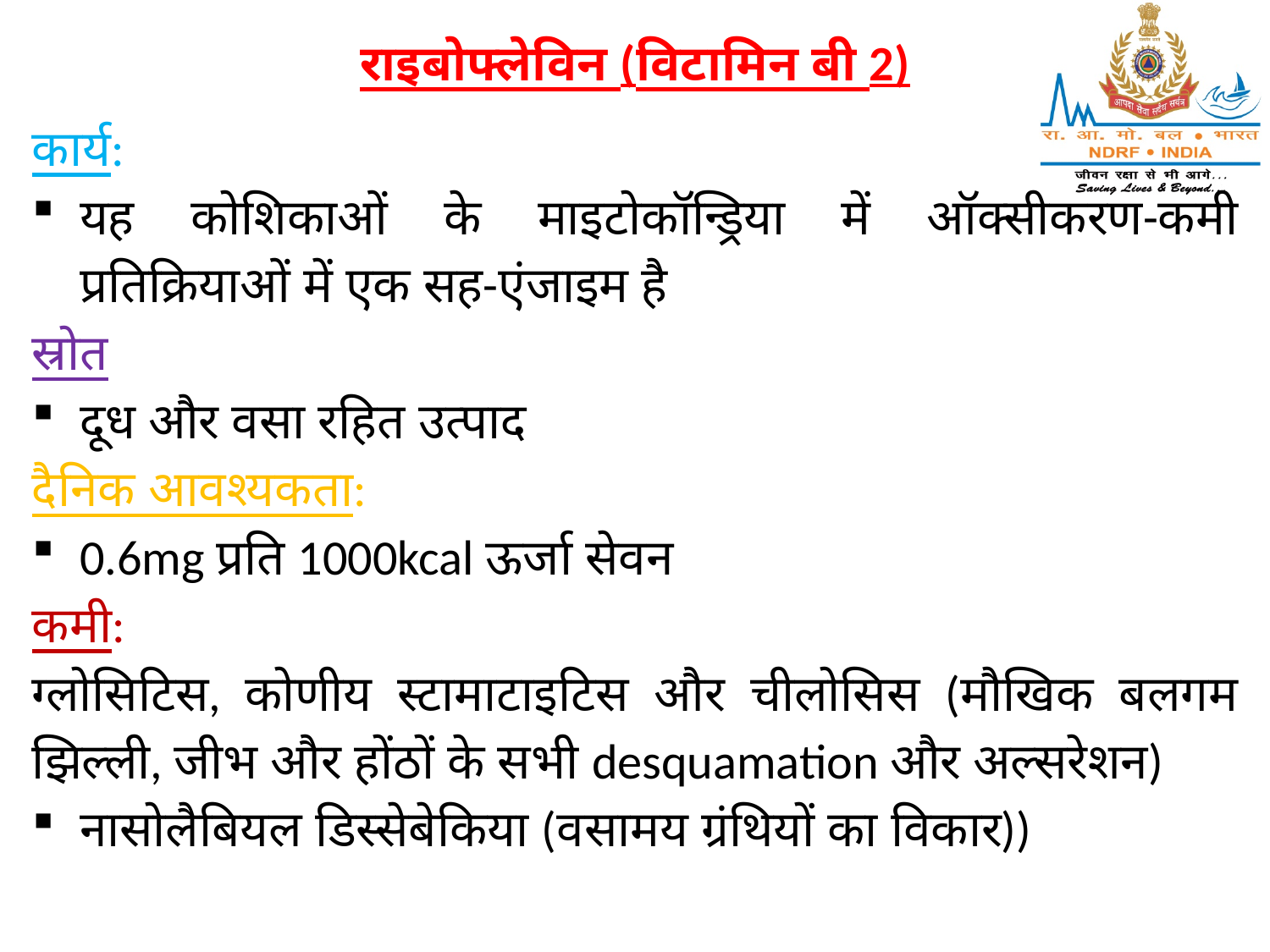

राइबोफ्लेविन (विटामिन बी 2)
कार्य:
यह कोशिकाओं के माइटोकॉन्ड्रिया में ऑक्सीकरण-कमी प्रतिक्रियाओं में एक सह-एंजाइम है
स्रोत
दूध और वसा रहित उत्पाद
दैनिक आवश्यकता:
0.6mg प्रति 1000kcal ऊर्जा सेवन
कमी:
ग्लोसिटिस, कोणीय स्टामाटाइटिस और चीलोसिस (मौखिक बलगम झिल्ली, जीभ और होंठों के सभी desquamation और अल्सरेशन)
नासोलैबियल डिस्सेबेकिया (वसामय ग्रंथियों का विकार))